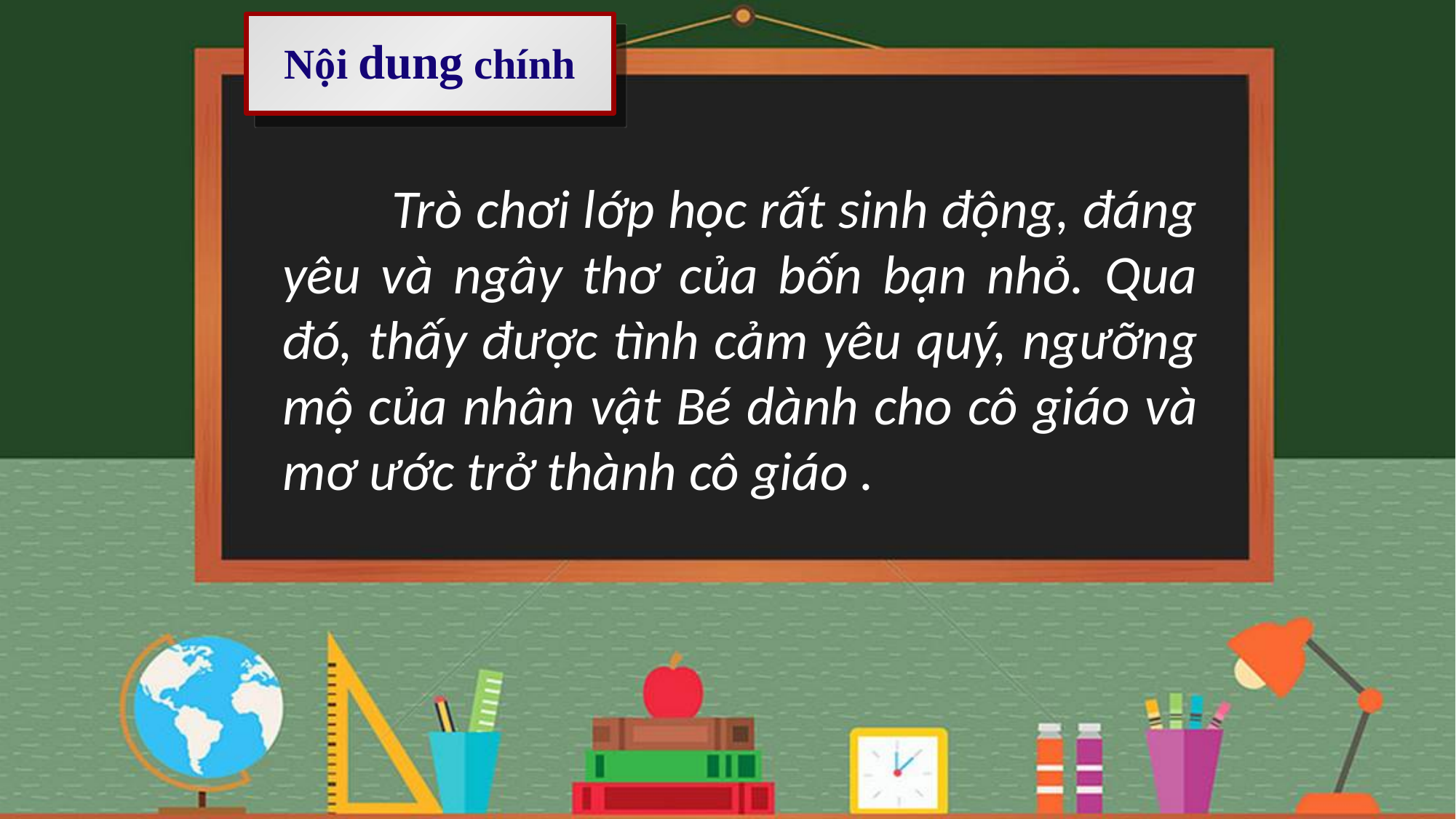

# Nội dung chính
	Trò chơi lớp học rất sinh động, đáng yêu và ngây thơ của bốn bạn nhỏ. Qua đó, thấy được tình cảm yêu quý, ngưỡng mộ của nhân vật Bé dành cho cô giáo và mơ ước trở thành cô giáo .